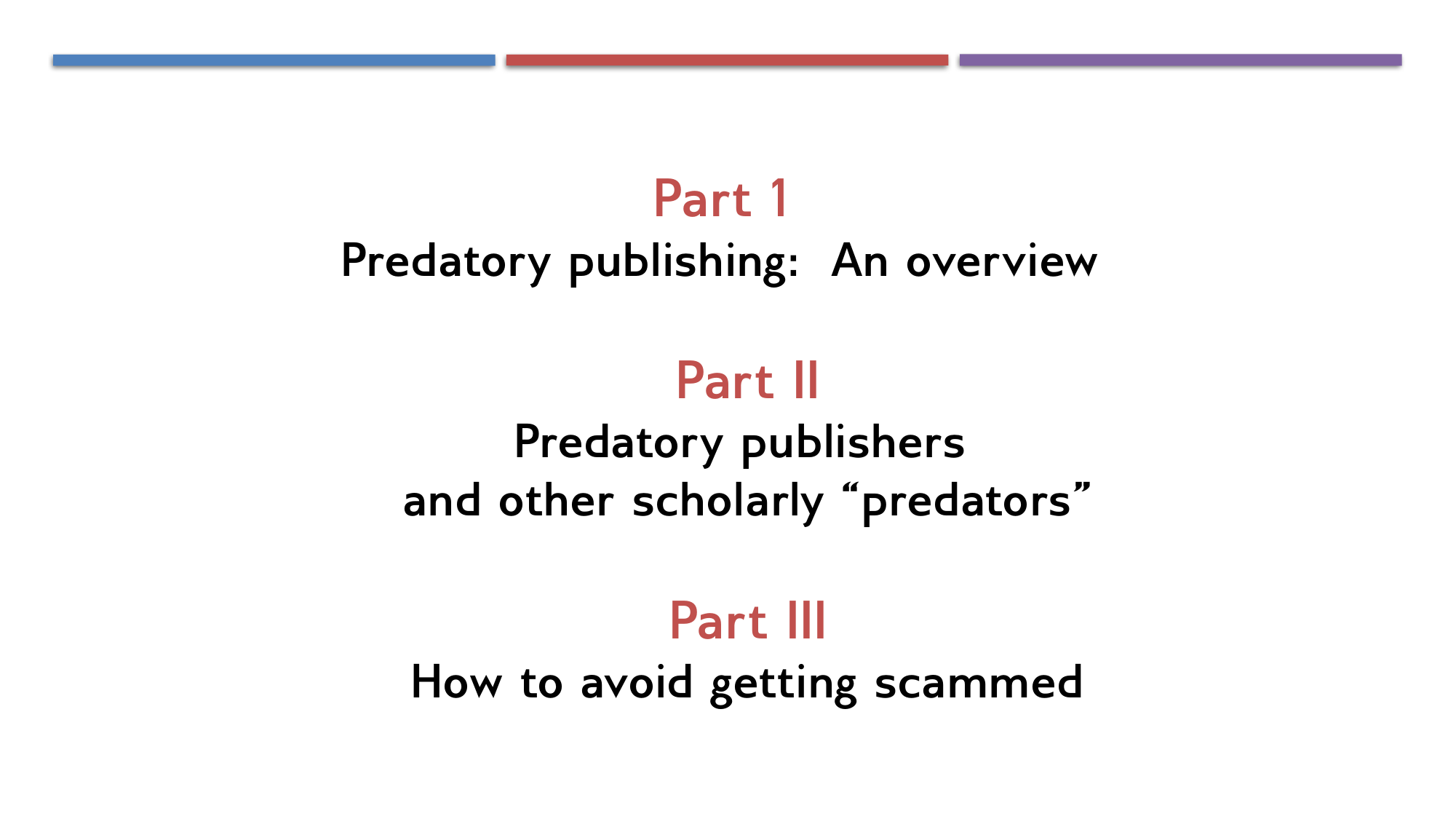

Part 1
Predatory publishing:  An overview

Part II
Predatory publishers
and other scholarly “predators”
Part III
How to avoid getting scammed